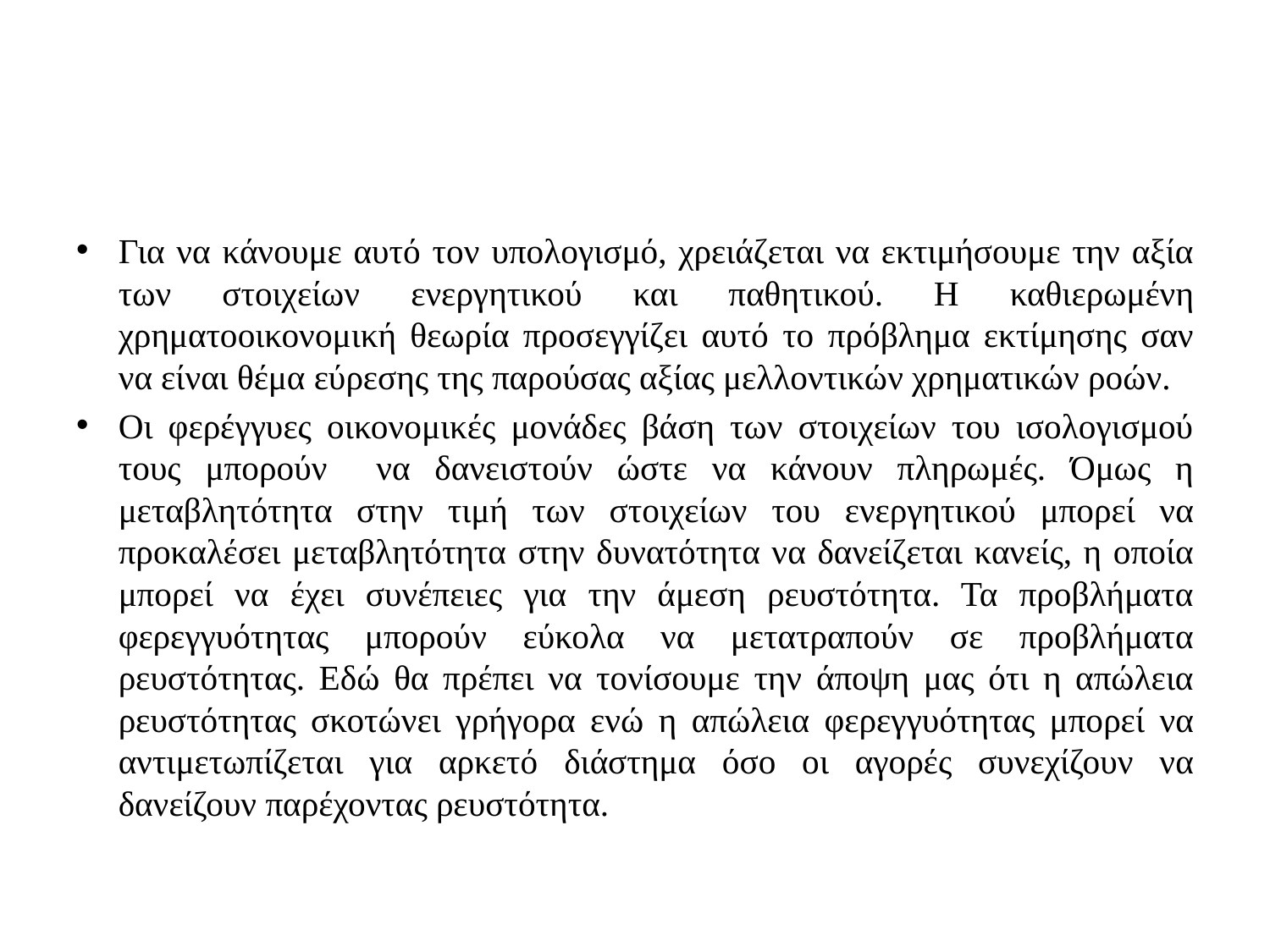

#
Για να κάνουμε αυτό τον υπολογισμό, χρειάζεται να εκτιμήσουμε την αξία των στοιχείων ενεργητικού και παθητικού. Η καθιερωμένη χρηματοοικονομική θεωρία προσεγγίζει αυτό το πρόβλημα εκτίμησης σαν να είναι θέμα εύρεσης της παρούσας αξίας μελλοντικών χρηματικών ροών.
Οι φερέγγυες οικονομικές μονάδες βάση των στοιχείων του ισολογισμού τους μπορούν  να δανειστούν ώστε να κάνουν πληρωμές. Όμως η μεταβλητότητα στην τιμή των στοιχείων του ενεργητικού μπορεί να προκαλέσει μεταβλητότητα στην δυνατότητα να δανείζεται κανείς, η οποία μπορεί να έχει συνέπειες για την άμεση ρευστότητα. Τα προβλήματα φερεγγυότητας μπορούν εύκολα να μετατραπούν σε προβλήματα ρευστότητας. Εδώ θα πρέπει να τονίσουμε την άποψη μας ότι η απώλεια ρευστότητας σκοτώνει γρήγορα ενώ η απώλεια φερεγγυότητας μπορεί να αντιμετωπίζεται για αρκετό διάστημα όσο οι αγορές συνεχίζουν να δανείζουν παρέχοντας ρευστότητα.